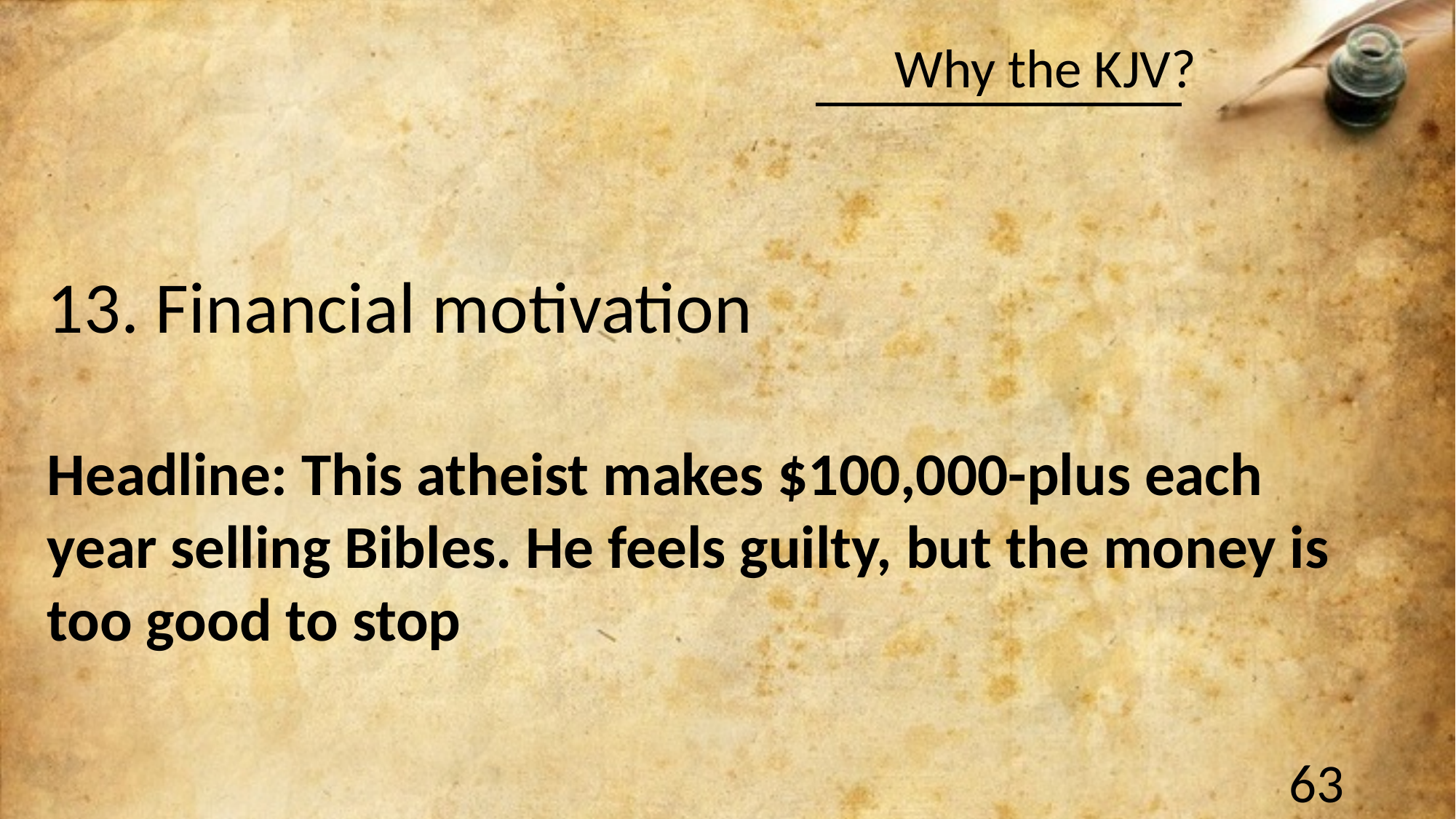

#
13. Financial motivation

Headline: This atheist makes $100,000-plus each year selling Bibles. He feels guilty, but the money is too good to stop

63